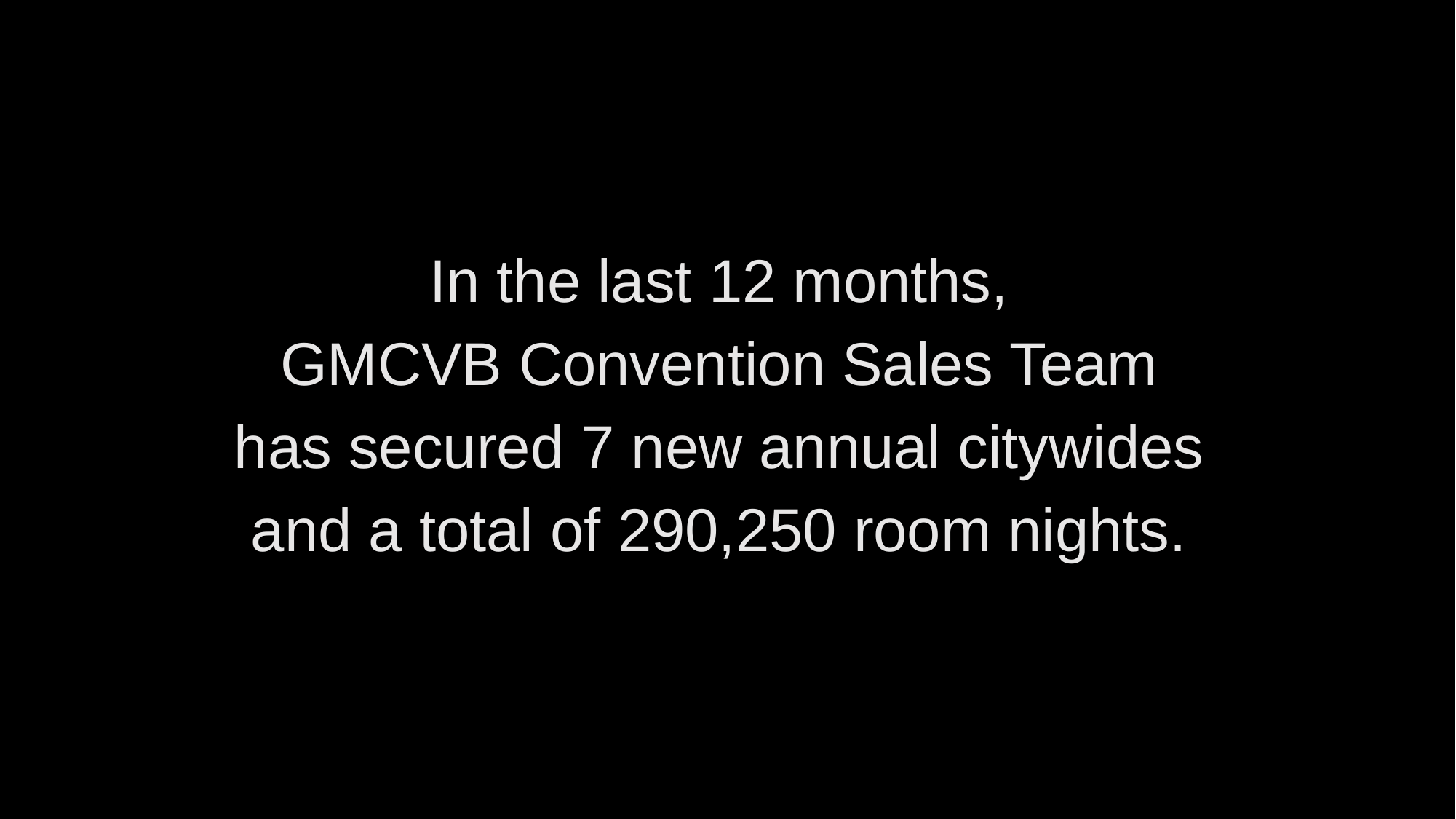

In the last 12 months,
GMCVB Convention Sales Team
has secured 7 new annual citywides
and a total of 290,250 room nights.